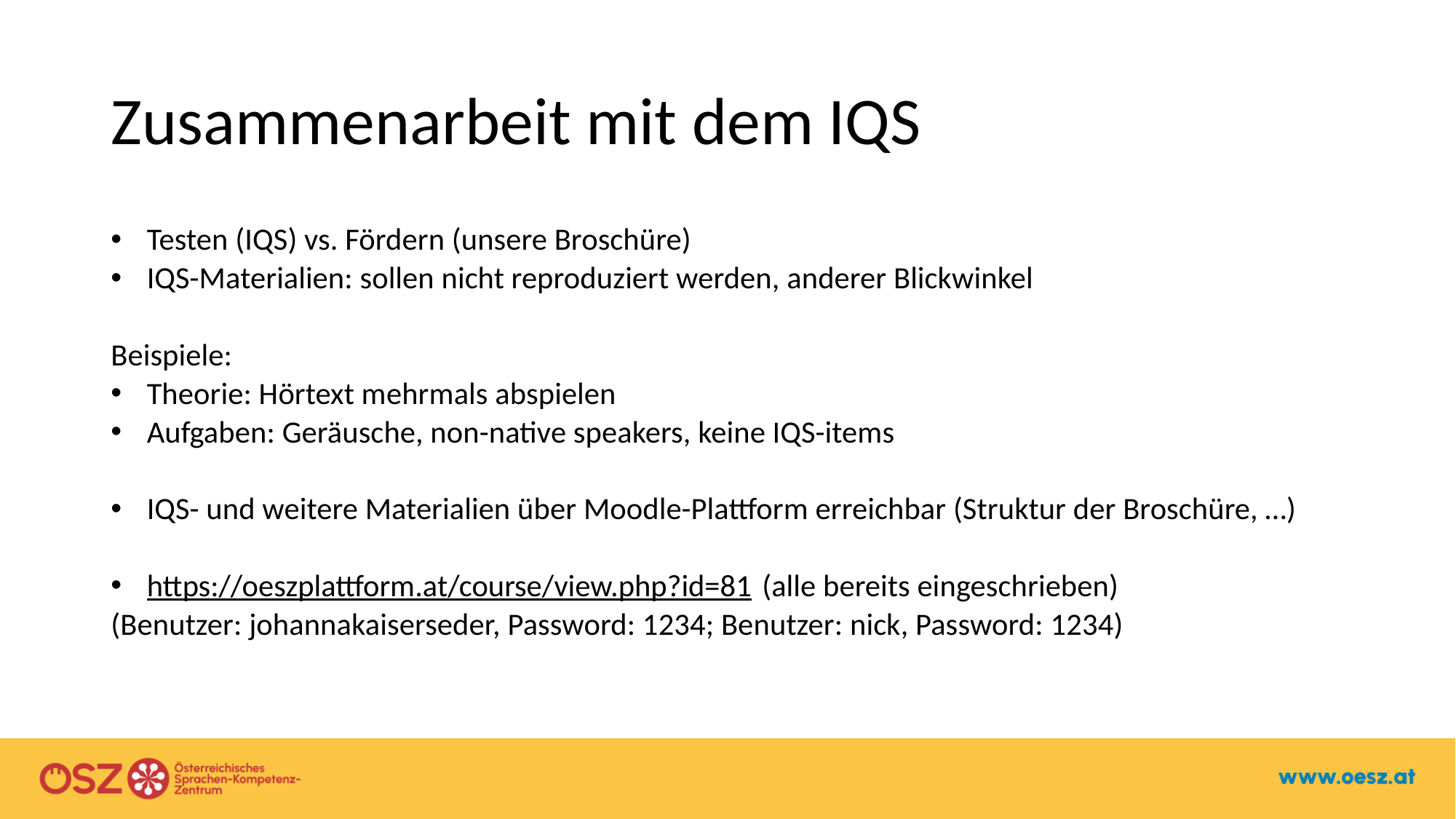

# Zusammenarbeit mit dem IQS
Testen (IQS) vs. Fördern (unsere Broschüre)
IQS-Materialien: sollen nicht reproduziert werden, anderer Blickwinkel

Beispiele:
Theorie: Hörtext mehrmals abspielen
Aufgaben: Geräusche, non-native speakers, keine IQS-items

IQS- und weitere Materialien über Moodle-Plattform erreichbar (Struktur der Broschüre, …)

https://oeszplattform.at/course/view.php?id=81 (alle bereits eingeschrieben)
(Benutzer: johannakaiserseder, Password: 1234; Benutzer: nick, Password: 1234)